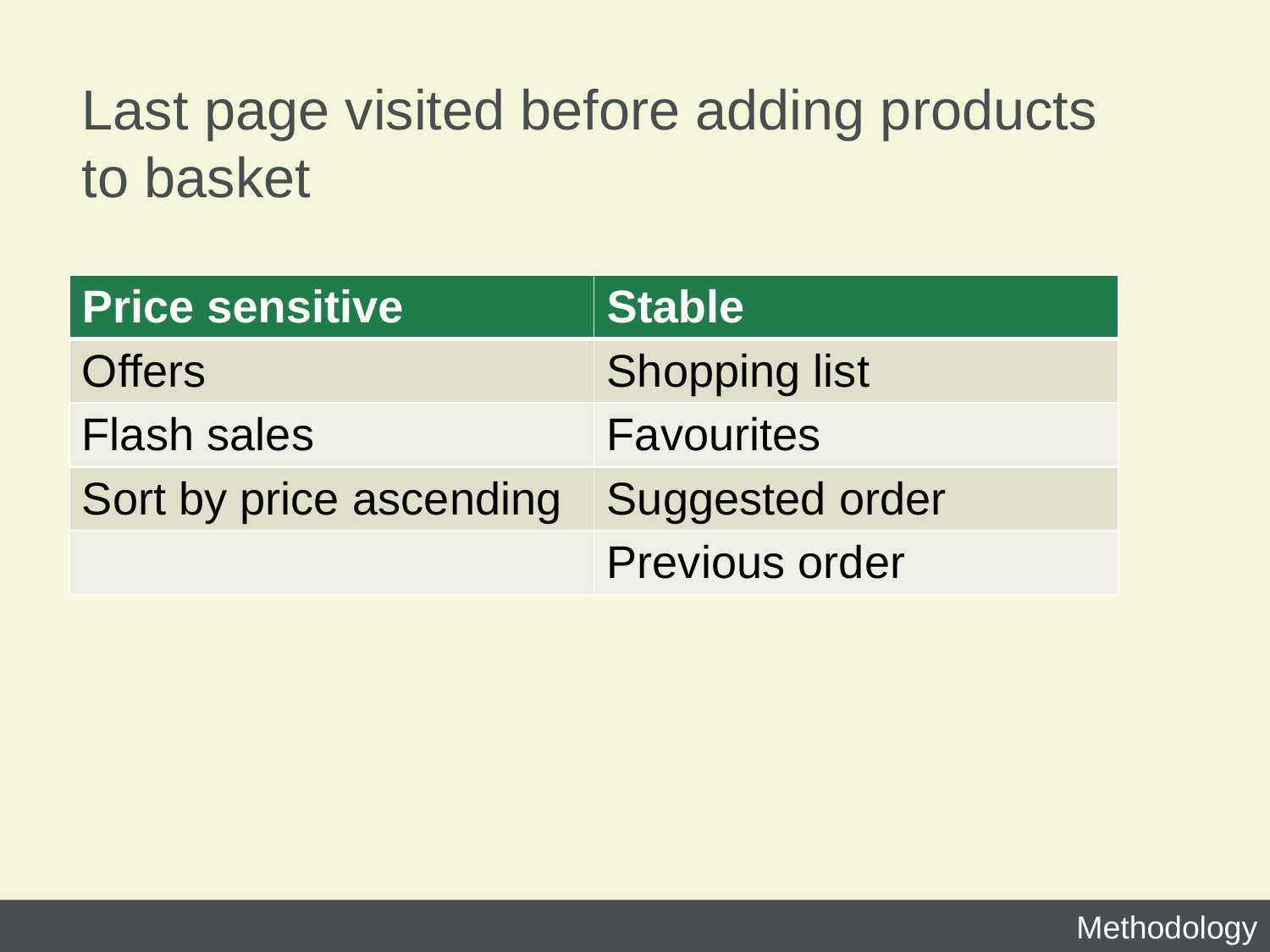

# Last page visited before adding products to basket
| Price sensitive | Stable |
| --- | --- |
| Offers | Shopping list |
| Flash sales | Favourites |
| Sort by price ascending | Suggested order |
|  | Previous order |
Methodology